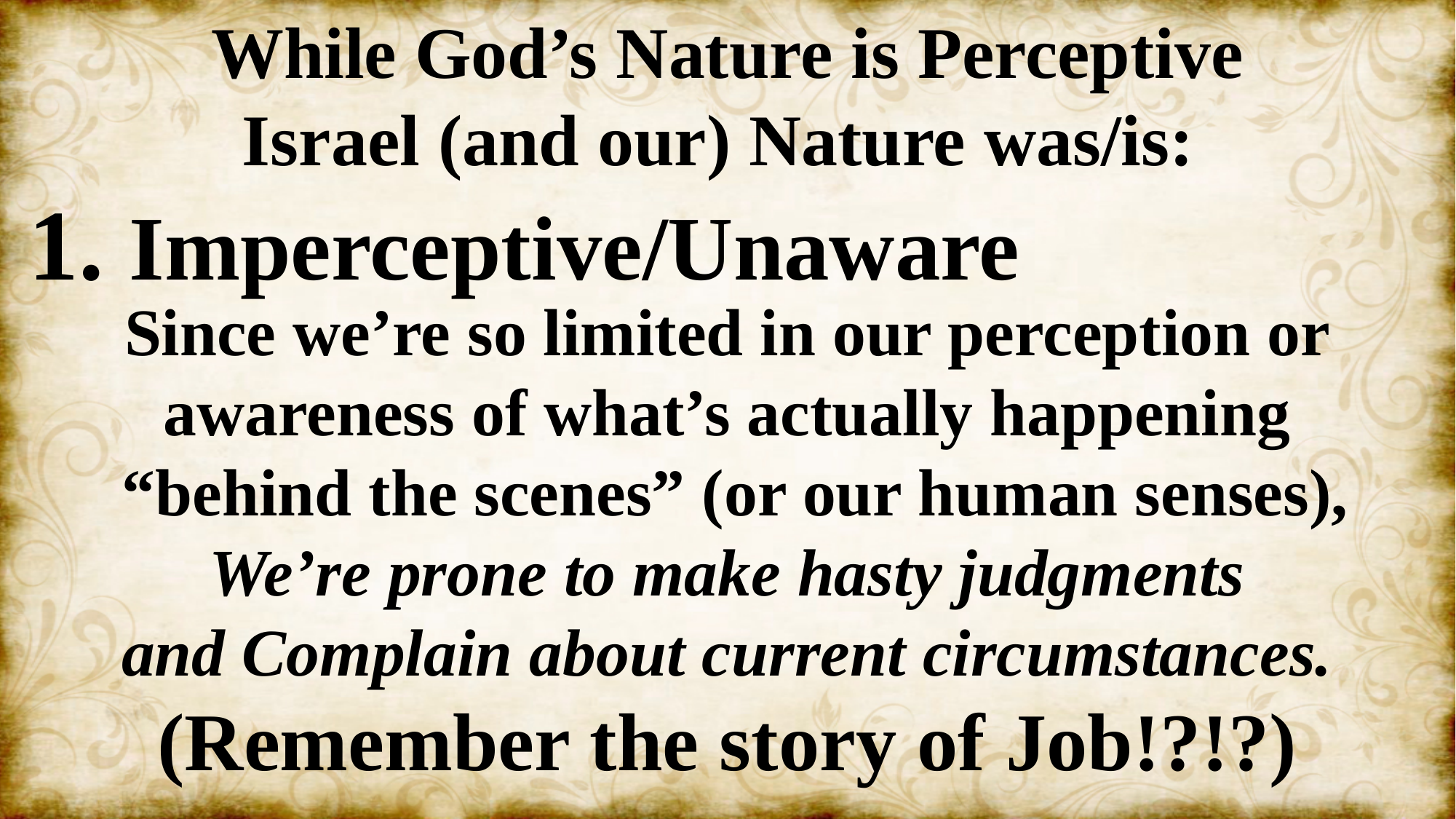

While God’s Nature is Perceptive
Israel (and our) Nature was/is:
 1. Imperceptive/Unaware

Since we’re so limited in our perception or awareness of what’s actually happening
 “behind the scenes” (or our human senses),
 We’re prone to make hasty judgments
and Complain about current circumstances.
(Remember the story of Job!?!?)